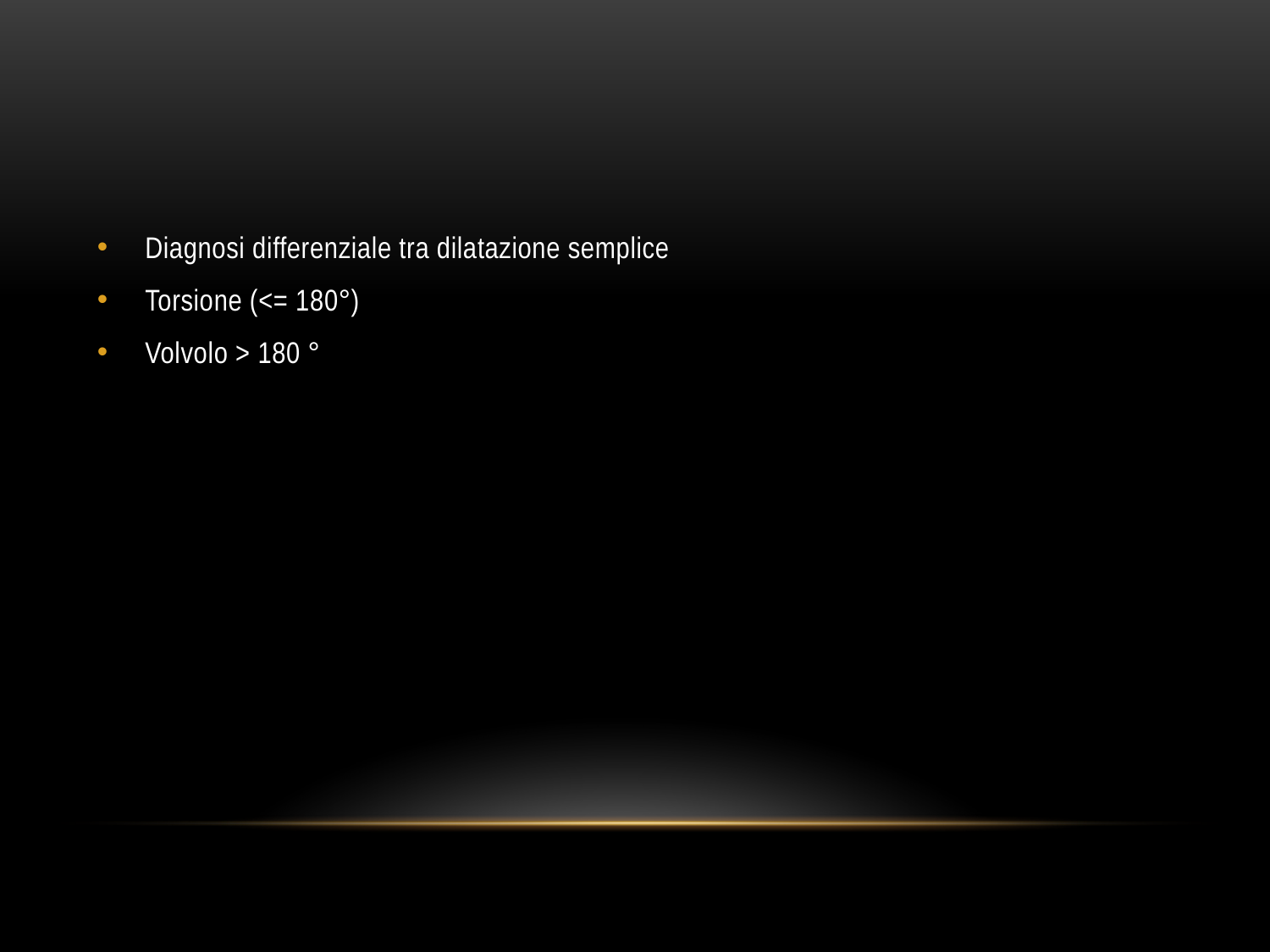

#
Diagnosi differenziale tra dilatazione semplice
Torsione (<= 180°)
Volvolo > 180 °